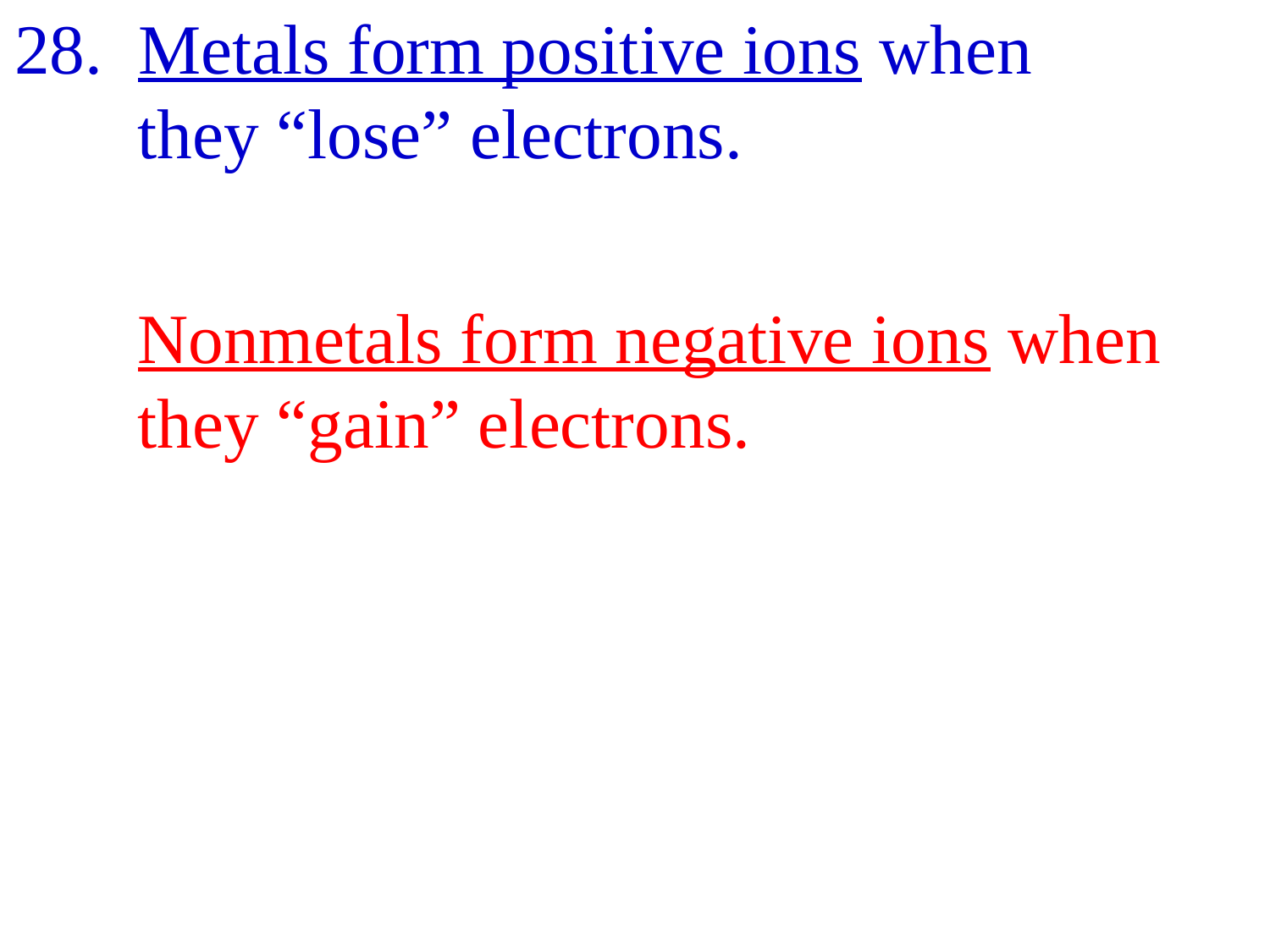

28.  Metals form positive ions when
       they “lose” electrons.
       Nonmetals form negative ions when
       they “gain” electrons.